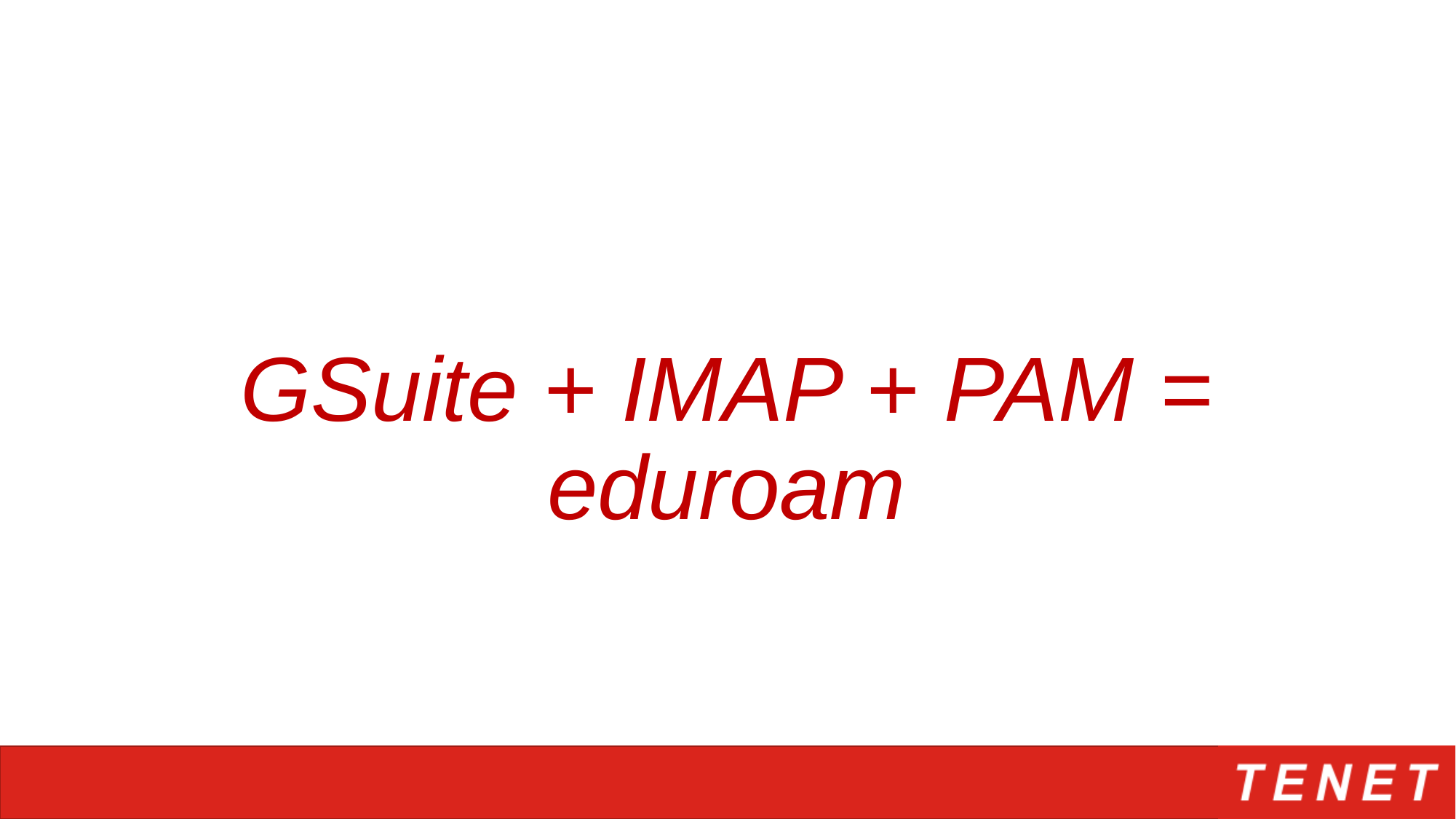

# GSuite + IMAP + PAM = eduroam